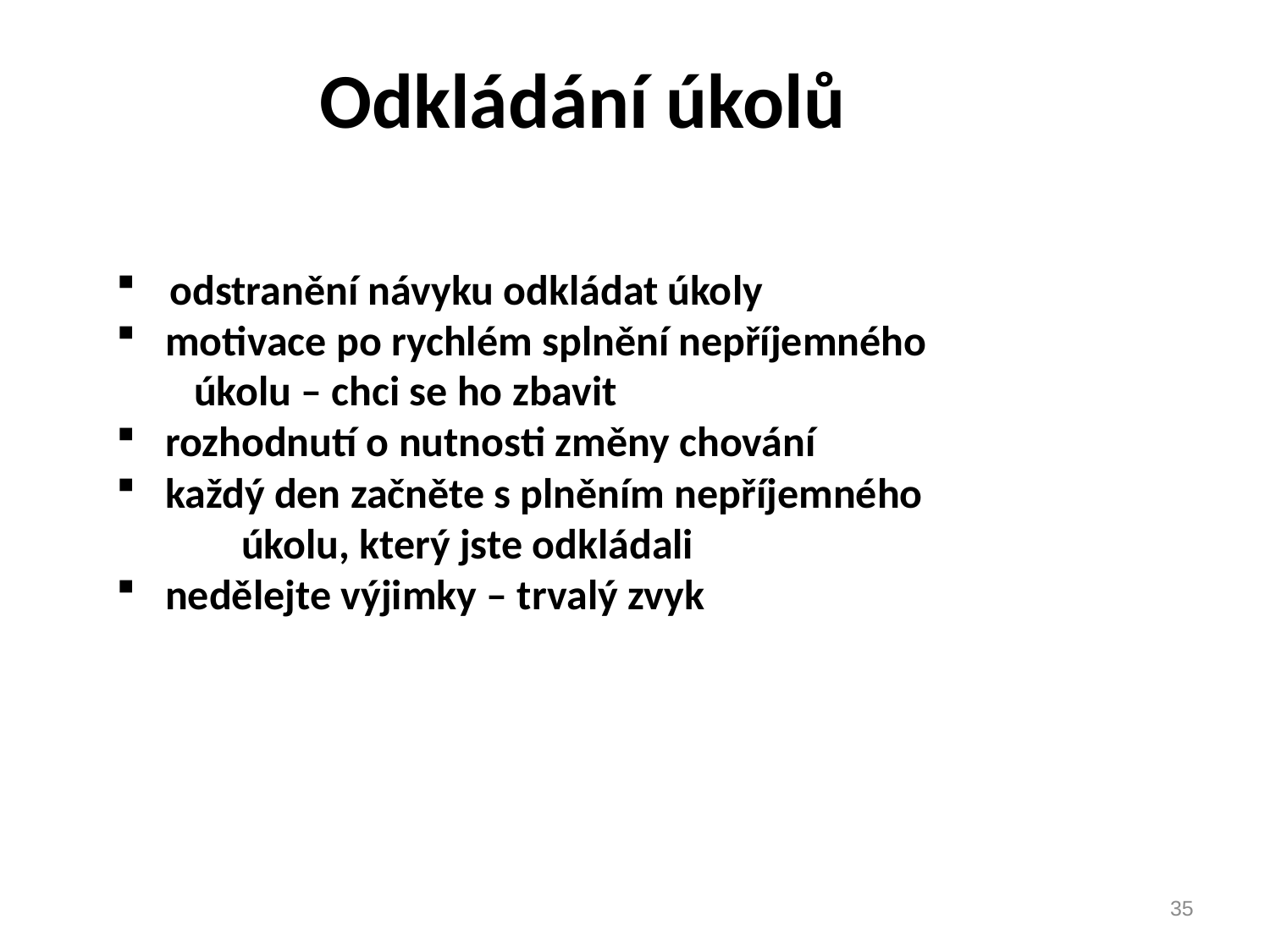

Odkládání úkolů
  odstranění návyku odkládat úkoly
  motivace po rychlém splnění nepříjemného
     úkolu – chci se ho zbavit
  rozhodnutí o nutnosti změny chování
  každý den začněte s plněním nepříjemného
          úkolu, který jste odkládali
  nedělejte výjimky – trvalý zvyk
35